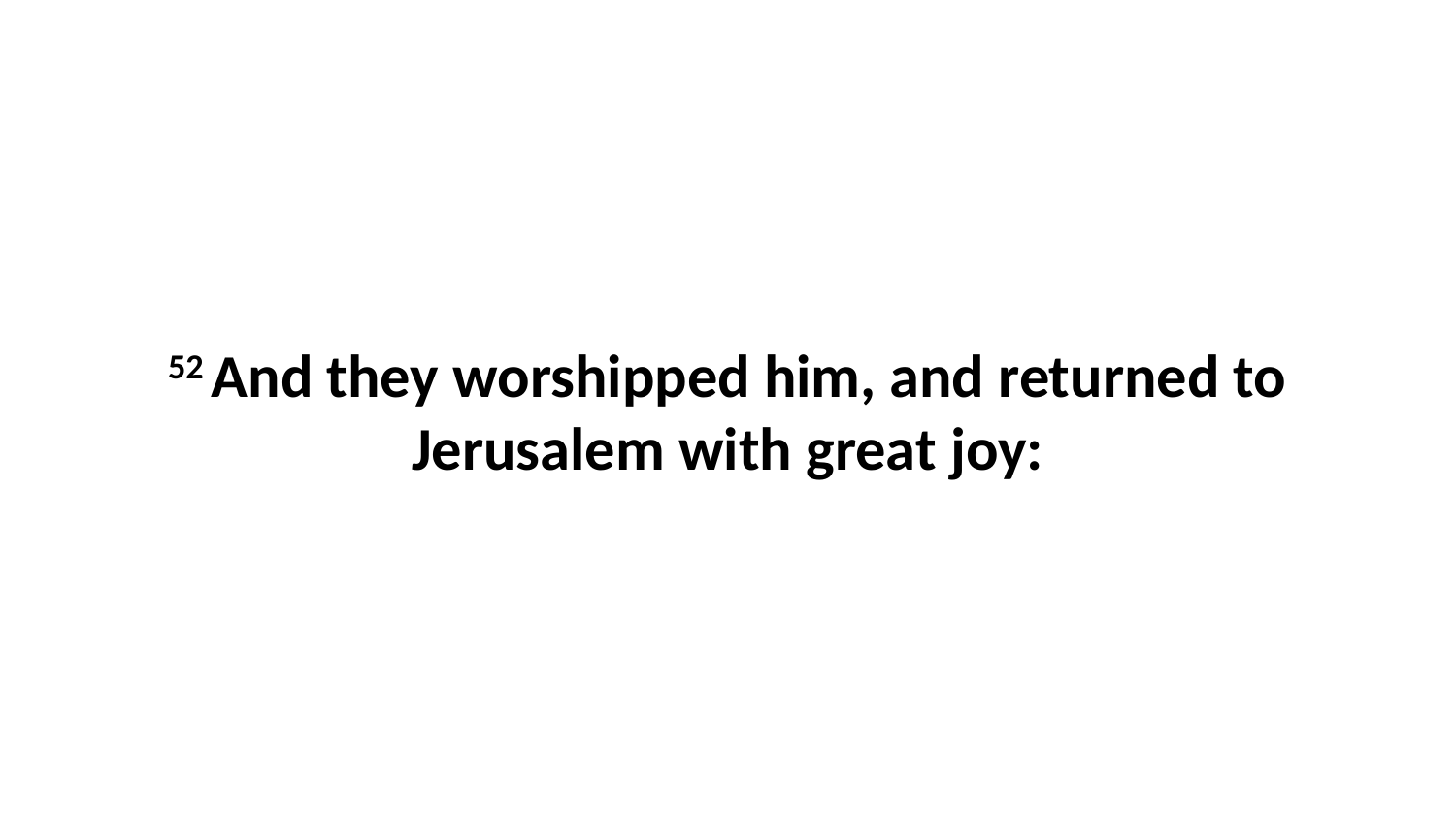

52 And they worshipped him, and returned to Jerusalem with great joy: